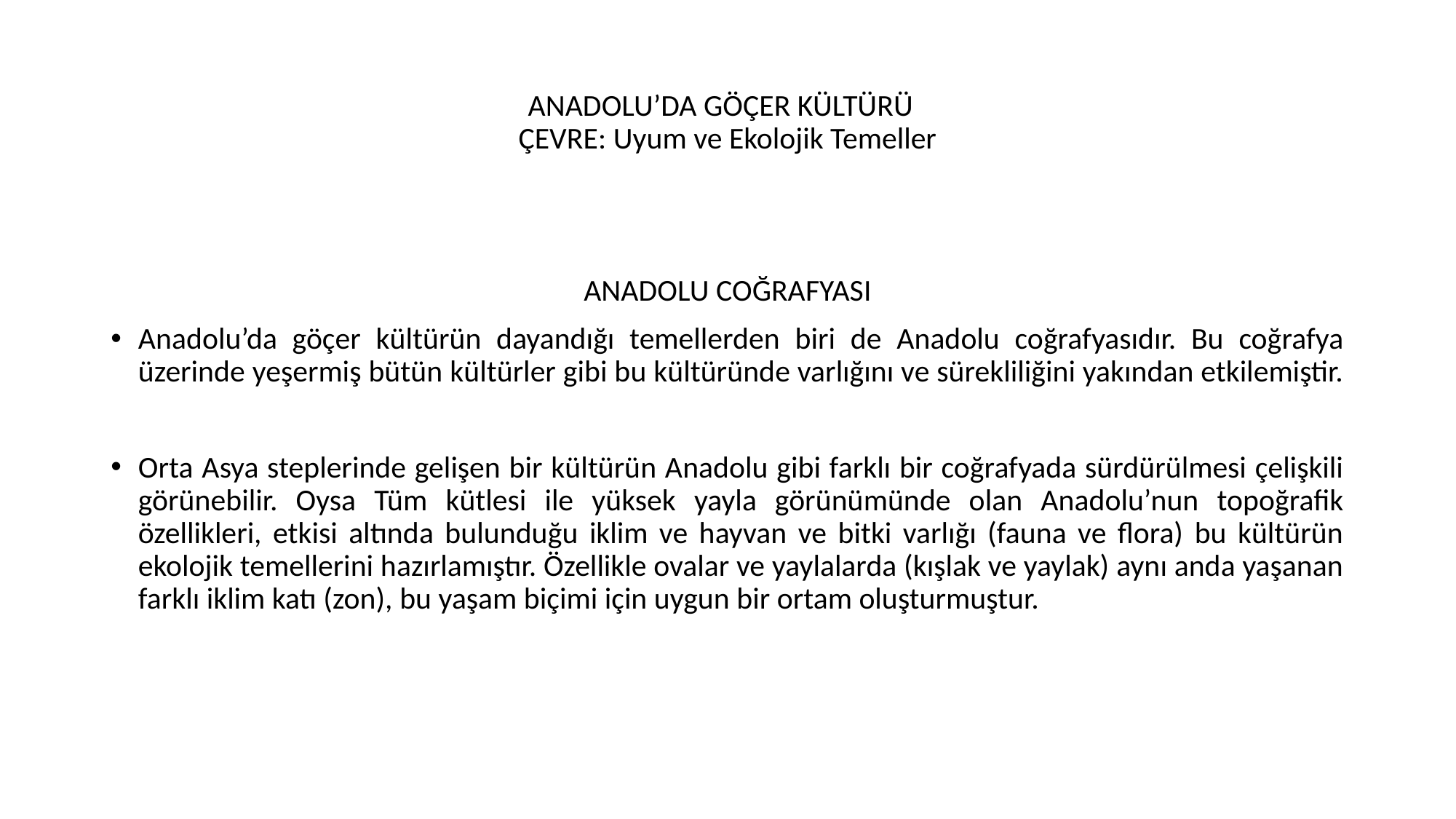

# ANADOLU’DA GÖÇER KÜLTÜRÜ ÇEVRE: Uyum ve Ekolojik Temeller

ANADOLU COĞRAFYASI
Anadolu’da göçer kültürün dayandığı temellerden biri de Anadolu coğrafyasıdır. Bu coğrafya üzerinde yeşermiş bütün kültürler gibi bu kültüründe varlığını ve sürekliliğini yakından etkilemiştir.

Orta Asya steplerinde gelişen bir kültürün Anadolu gibi farklı bir coğrafyada sürdürülmesi çelişkili görünebilir. Oysa Tüm kütlesi ile yüksek yayla görünümünde olan Anadolu’nun topoğrafik özellikleri, etkisi altında bulunduğu iklim ve hayvan ve bitki varlığı (fauna ve flora) bu kültürün ekolojik temellerini hazırlamıştır. Özellikle ovalar ve yaylalarda (kışlak ve yaylak) aynı anda yaşanan farklı iklim katı (zon), bu yaşam biçimi için uygun bir ortam oluşturmuştur.